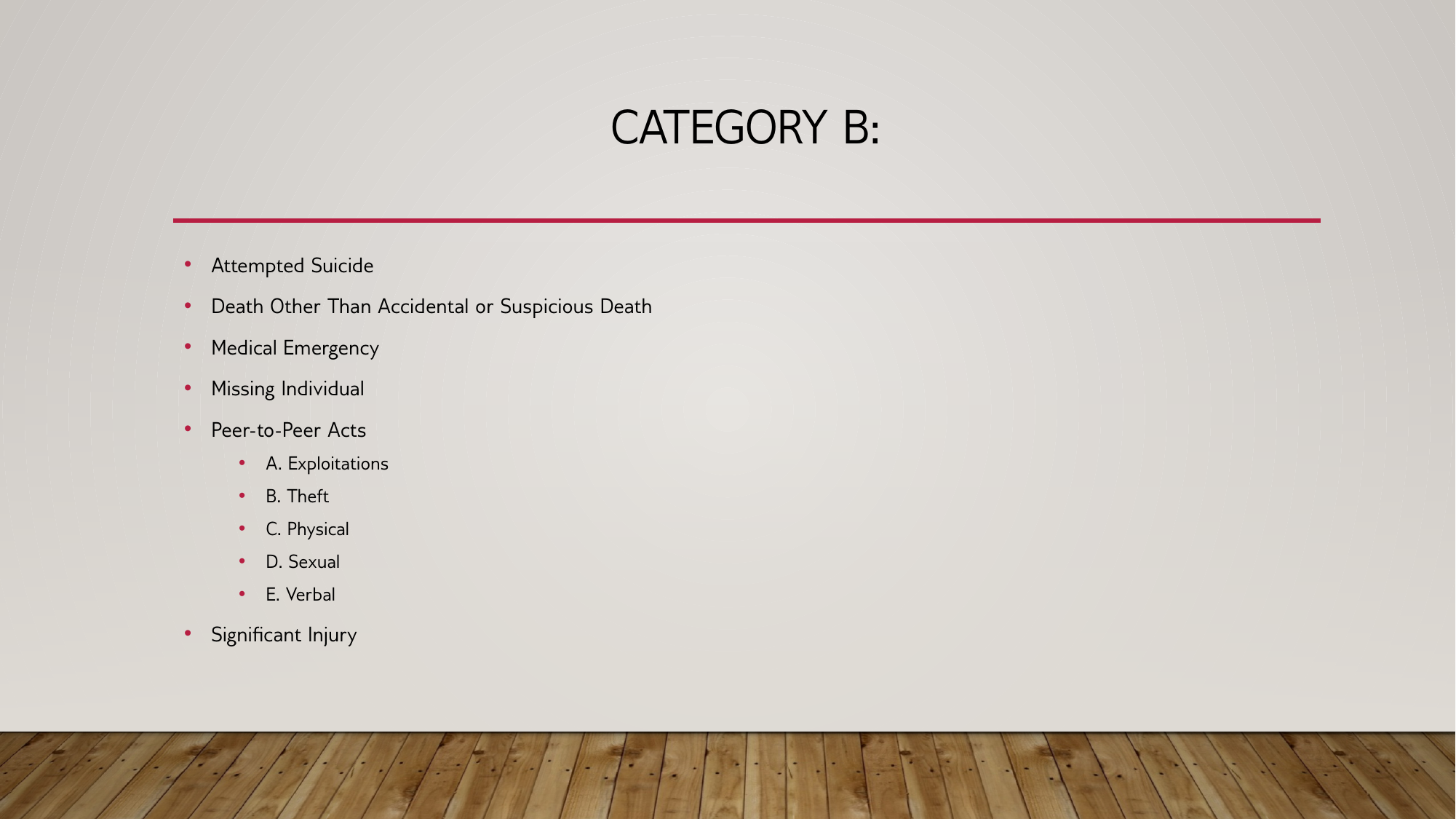

# Category B:
Attempted Suicide
Death Other Than Accidental or Suspicious Death
Medical Emergency
Missing Individual
Peer-to-Peer Acts
A. Exploitations
B. Theft
C. Physical
D. Sexual
E. Verbal
Significant Injury